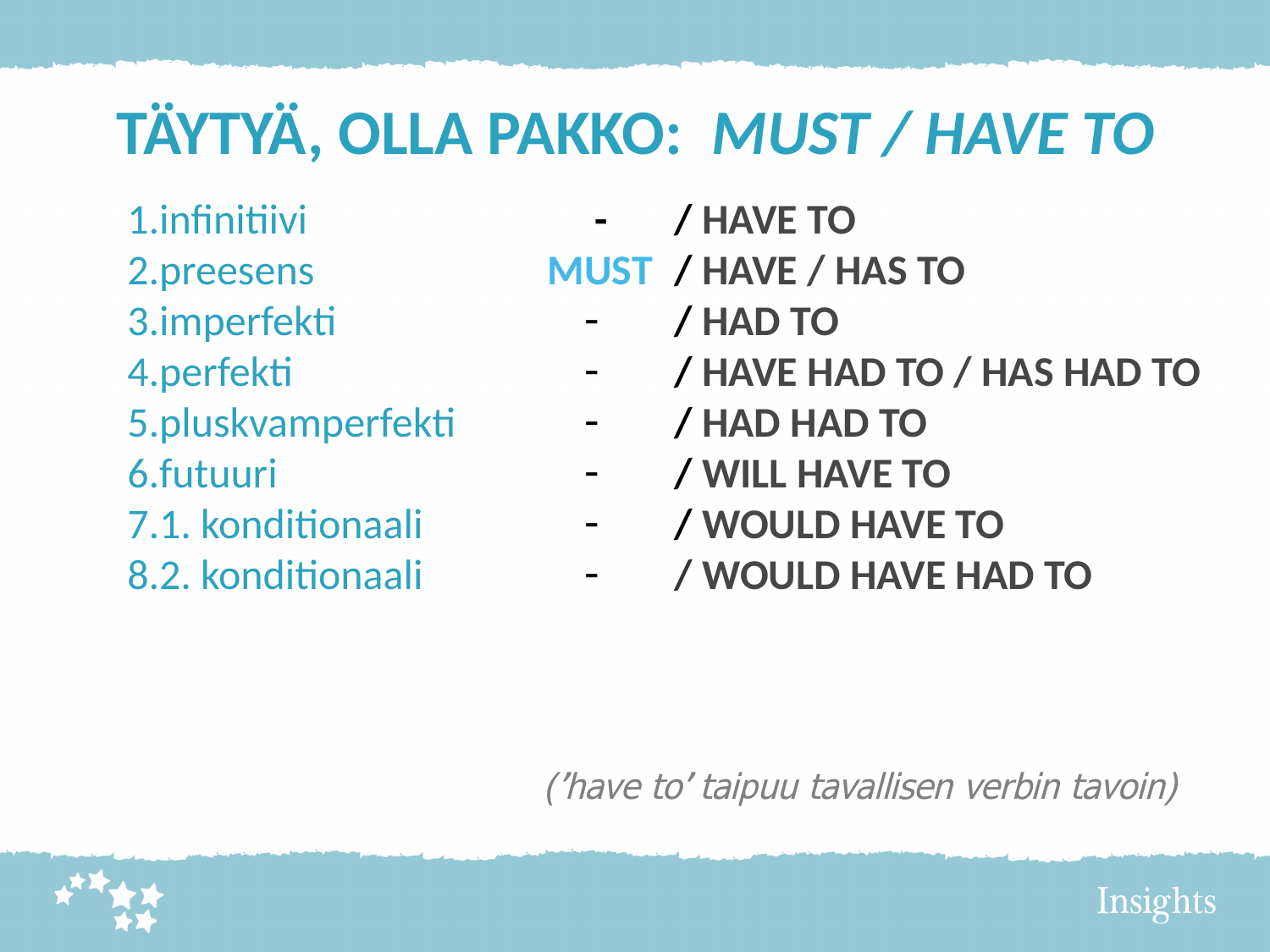

TÄYTYÄ, OLLA PAKKO:  MUST / HAVE TO
infinitiivi
preesens
imperfekti
perfekti
pluskvamperfekti
futuuri
1. konditionaali
2. konditionaali
     -	/ HAVE TO
MUST	/ HAVE / HAS TO
   -	/ HAD TO
   -	/ HAVE HAD TO / HAS HAD TO
   -	/ HAD HAD TO
   -	/ WILL HAVE TO
   -	/ WOULD HAVE TO
   -	/ WOULD HAVE HAD TO

(’have to’ taipuu tavallisen verbin tavoin)